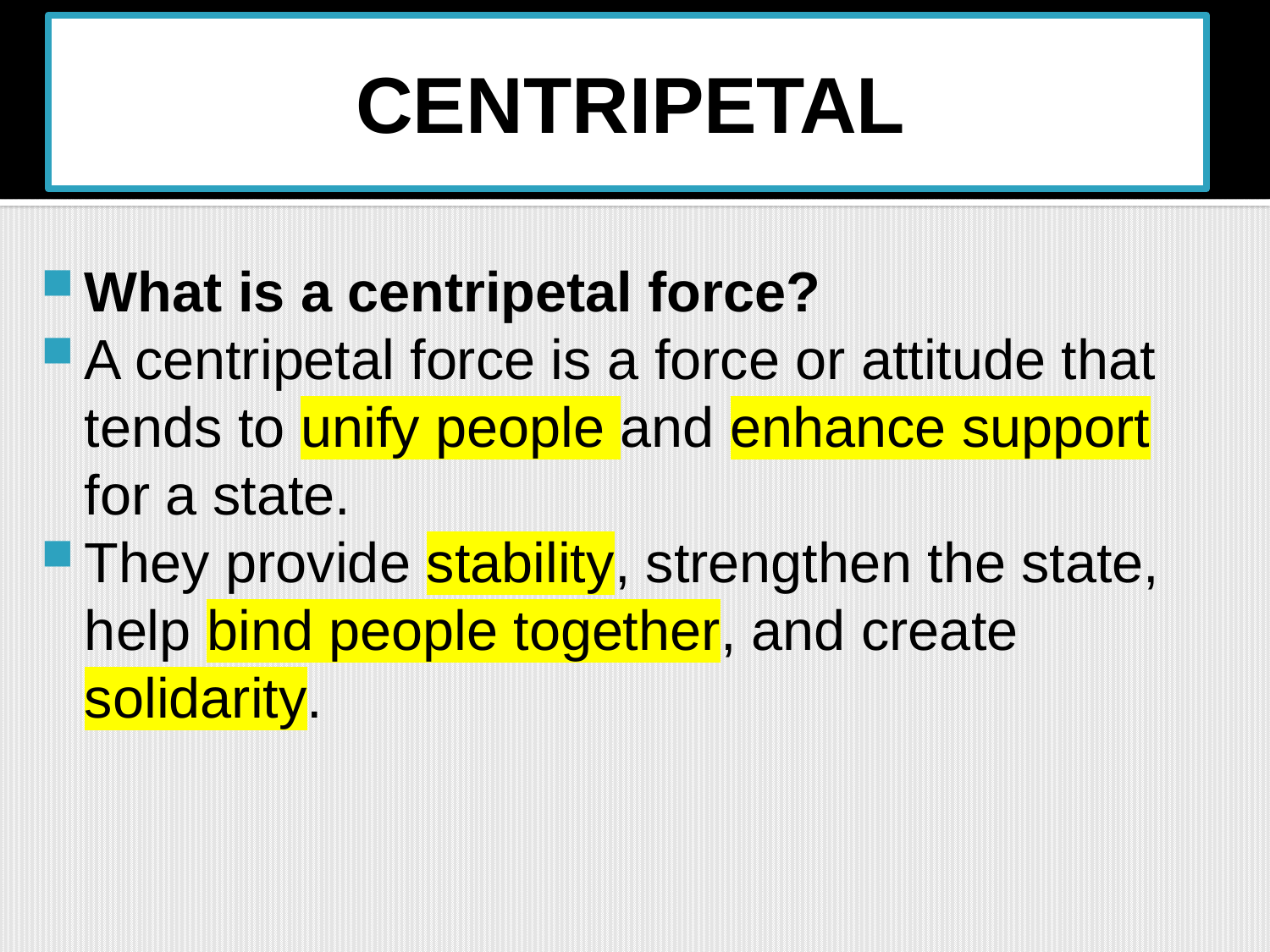

# CENTRIPETAL
What is a centripetal force?
A centripetal force is a force or attitude that tends to unify people and enhance support for a state.
They provide stability, strengthen the state, help bind people together, and create solidarity.